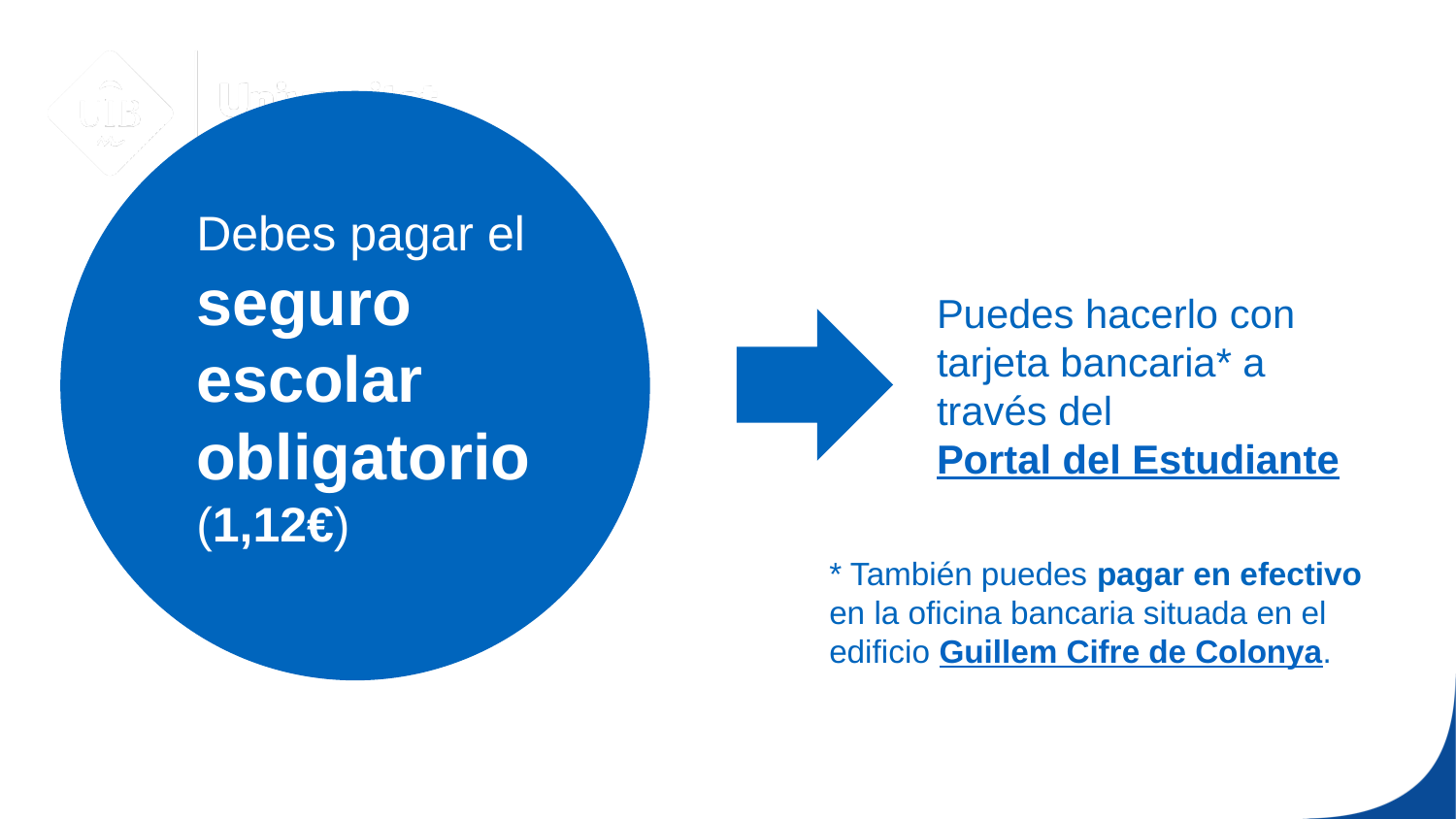

Debes pagar el seguro escolar obligatorio
(1,12€)
Puedes hacerlo con tarjeta bancaria* a través del Portal del Estudiante

* También puedes pagar en efectivo en la oficina bancaria situada en el edificio Guillem Cifre de Colonya.